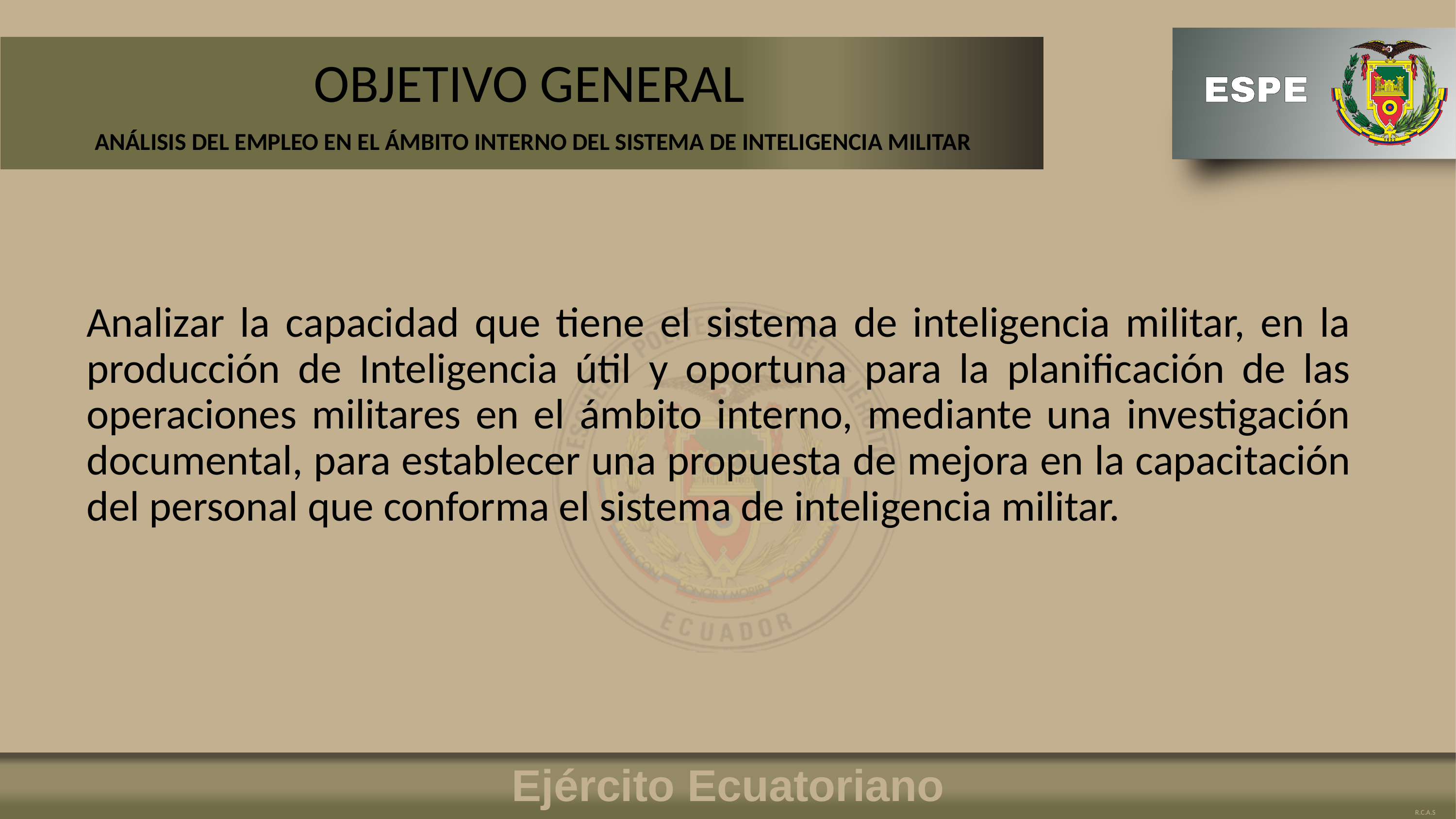

# OBJETIVO GENERAL
ANÁLISIS DEL EMPLEO EN EL ÁMBITO INTERNO DEL SISTEMA DE INTELIGENCIA MILITAR
Analizar la capacidad que tiene el sistema de inteligencia militar, en la producción de Inteligencia útil y oportuna para la planificación de las operaciones militares en el ámbito interno, mediante una investigación documental, para establecer una propuesta de mejora en la capacitación del personal que conforma el sistema de inteligencia militar.